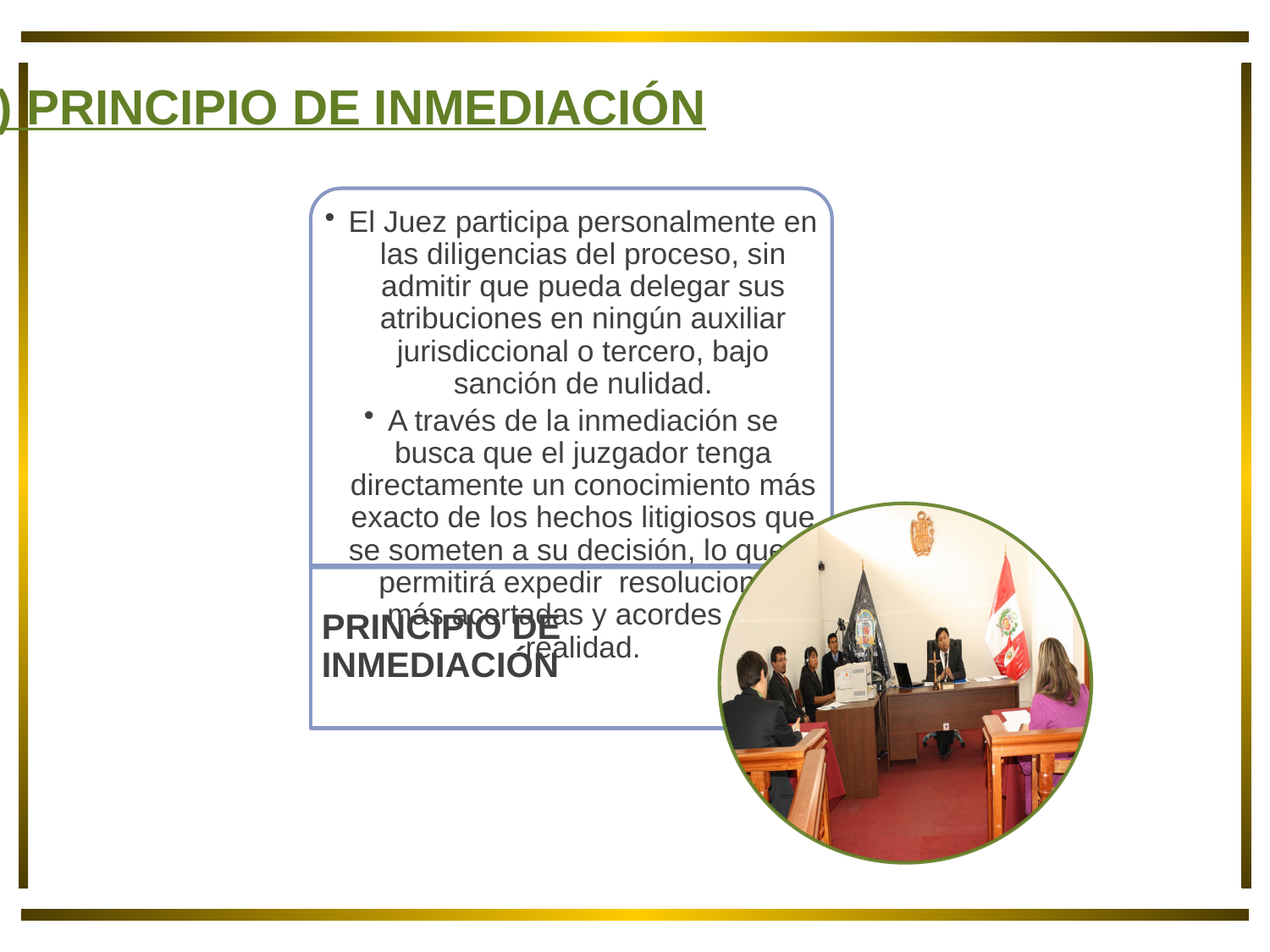

1) PRINCIPIO DE INMEDIACIÓN
El Juez participa personalmente en las diligencias del proceso, sin admitir que pueda delegar sus atribuciones en ningún auxiliar jurisdiccional o tercero, bajo sanción de nulidad.
A través de la inmediación se busca que el juzgador tenga directamente un conocimiento más exacto de los hechos litigiosos que se someten a su decisión, lo que le permitirá expedir  resoluciones más acertadas y acordes a la realidad.
PRINCIPIO DE INMEDIACIÓN